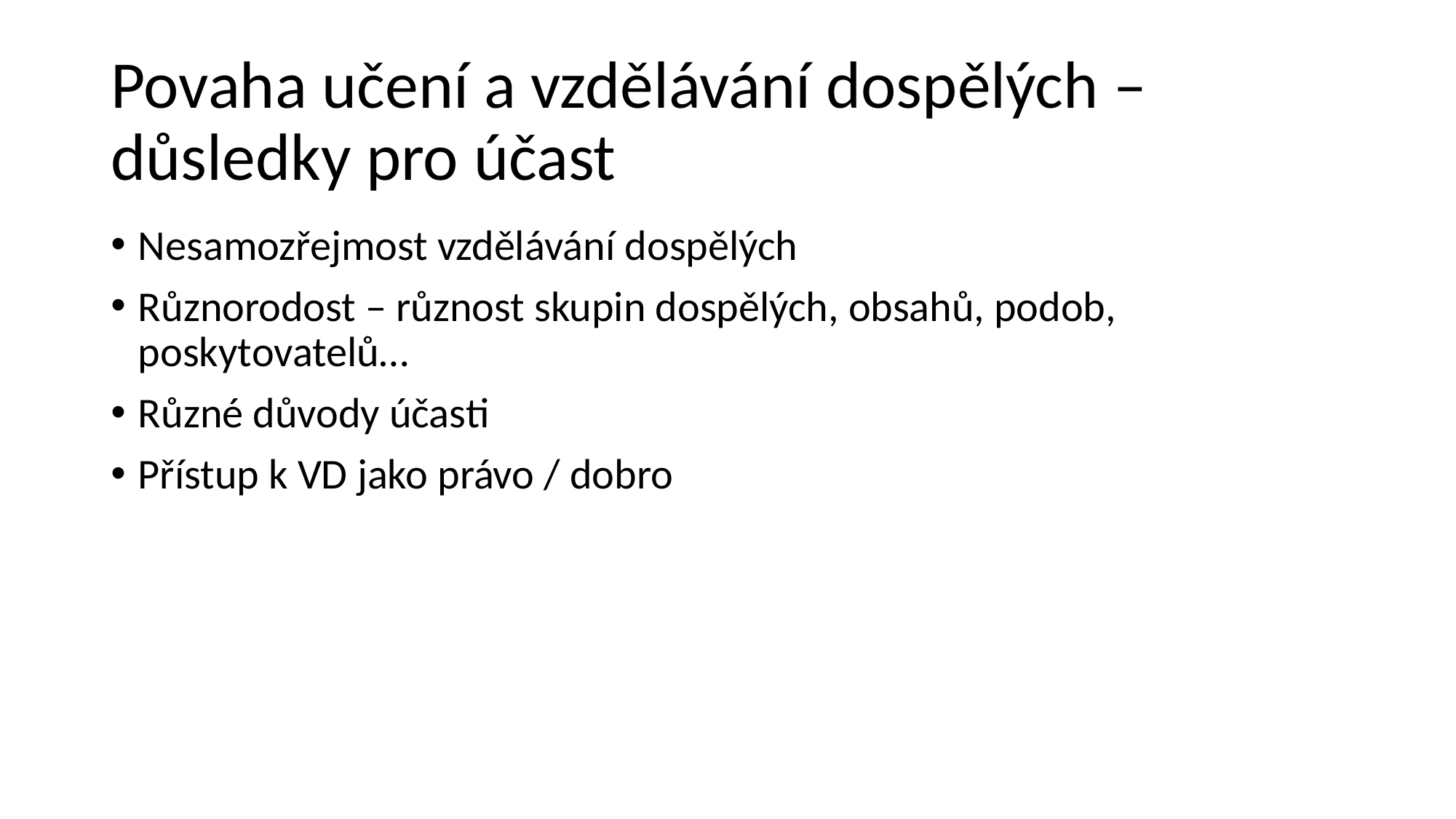

# Povaha učení a vzdělávání dospělých – důsledky pro účast
Nesamozřejmost vzdělávání dospělých
Různorodost – různost skupin dospělých, obsahů, podob, poskytovatelů…
Různé důvody účasti
Přístup k VD jako právo / dobro